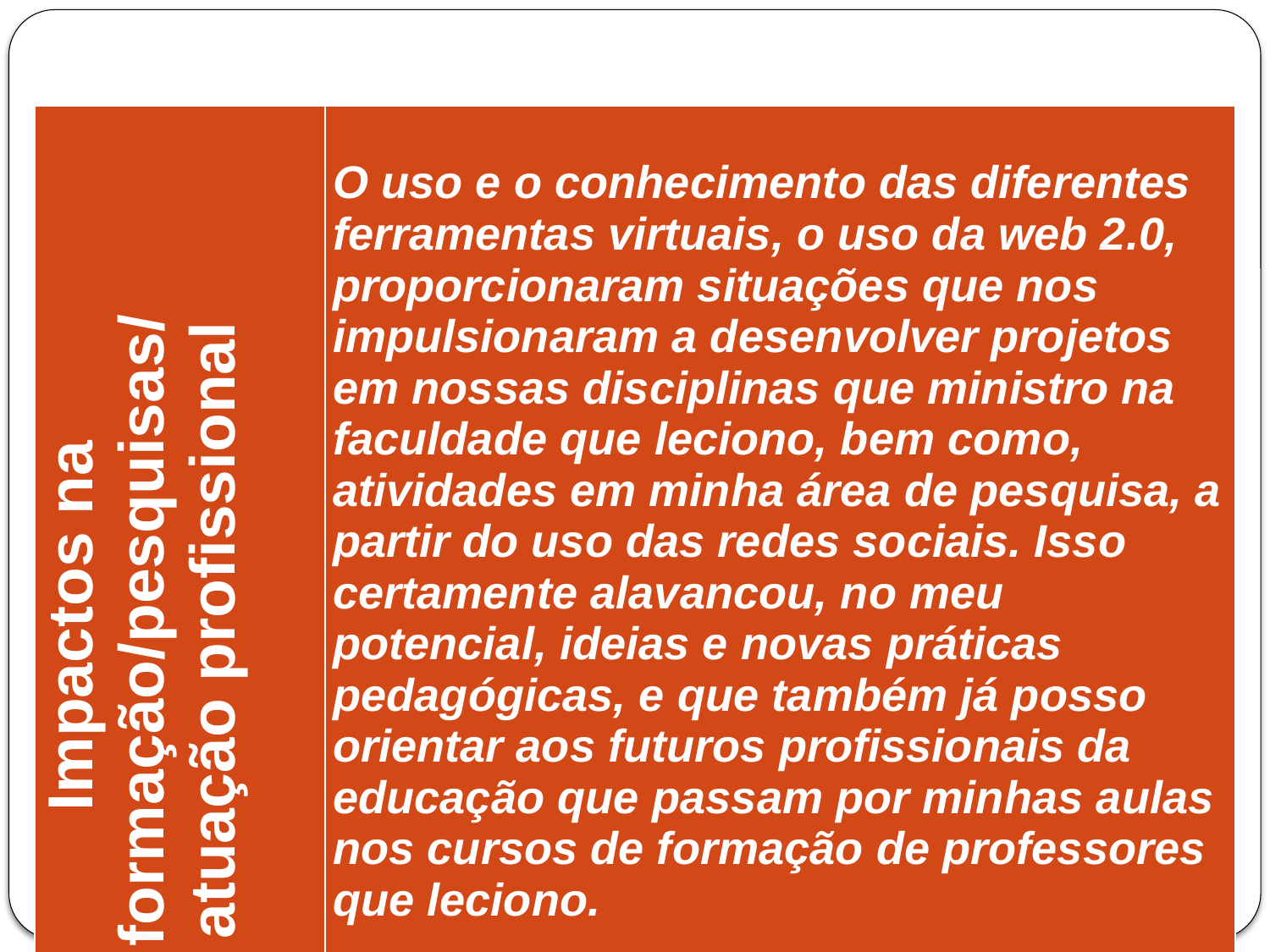

| Impactos na formação/pesquisas/ atuação profissional | O uso e o conhecimento das diferentes ferramentas virtuais, o uso da web 2.0, proporcionaram situações que nos impulsionaram a desenvolver projetos em nossas disciplinas que ministro na faculdade que leciono, bem como, atividades em minha área de pesquisa, a partir do uso das redes sociais. Isso certamente alavancou, no meu potencial, ideias e novas práticas pedagógicas, e que também já posso orientar aos futuros profissionais da educação que passam por minhas aulas nos cursos de formação de professores que leciono. |
| --- | --- |